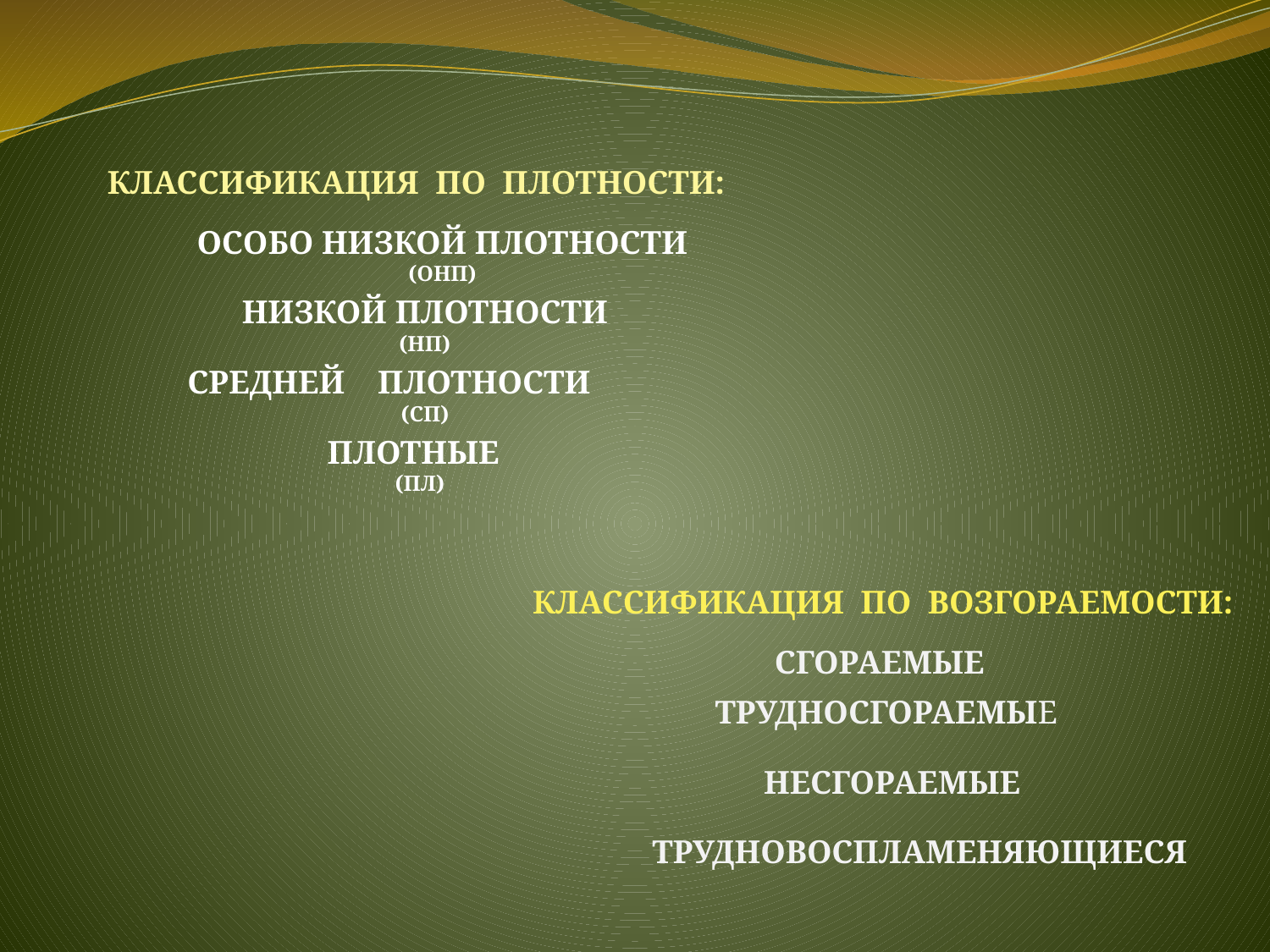

КЛАССИФИКАЦИЯ  ПО  ПЛОТНОСТИ:
ОСОБО НИЗКОЙ ПЛОТНОСТИ
(ОНП)
НИЗКОЙ ПЛОТНОСТИ
(НП)
СРЕДНЕЙ    ПЛОТНОСТИ
(СП)
ПЛОТНЫЕ
(ПЛ)
КЛАССИФИКАЦИЯ  ПО  ВОЗГОРАЕМОСТИ:
СГОРАЕМЫЕ
ТРУДНОСГОРАЕМЫЕ
НЕСГОРАЕМЫЕ
ТРУДНОВОСПЛАМЕНЯЮЩИЕСЯ